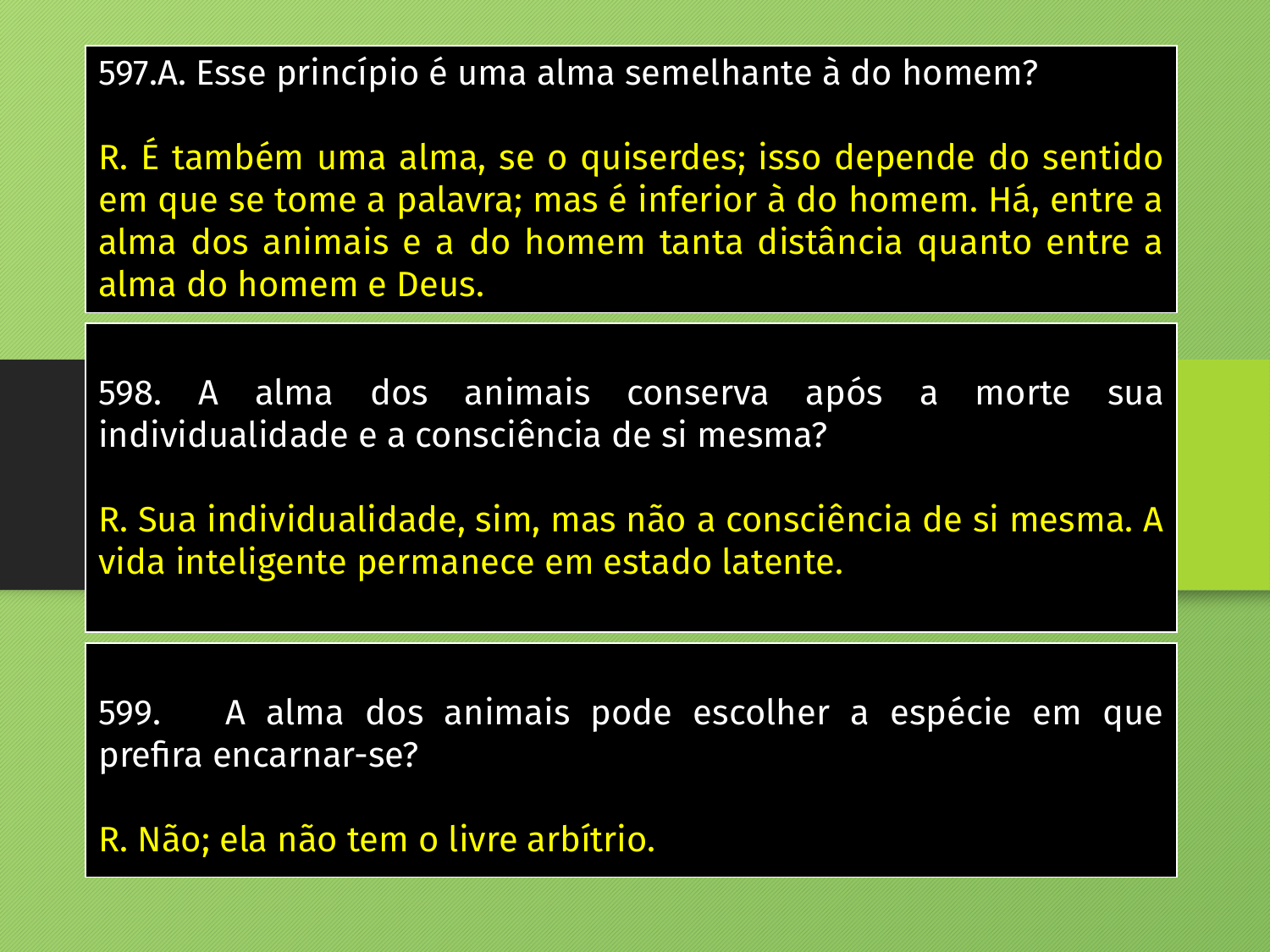

| 597.A. Esse princípio é uma alma semelhante à do homem? R. É também uma alma, se o quiserdes; isso depende do sentido em que se tome a palavra; mas é inferior à do homem. Há, entre a alma dos animais e a do homem tanta distância quanto entre a alma do homem e Deus. |
| --- |
| 598. A alma dos animais conserva após a morte sua individualidade e a consciência de si mesma? R. Sua individualidade, sim, mas não a consciência de si mesma. A vida inteligente permanece em estado latente. |
| --- |
| 599. A alma dos animais pode escolher a espécie em que prefira encarnar-se? R. Não; ela não tem o livre arbítrio. |
| --- |